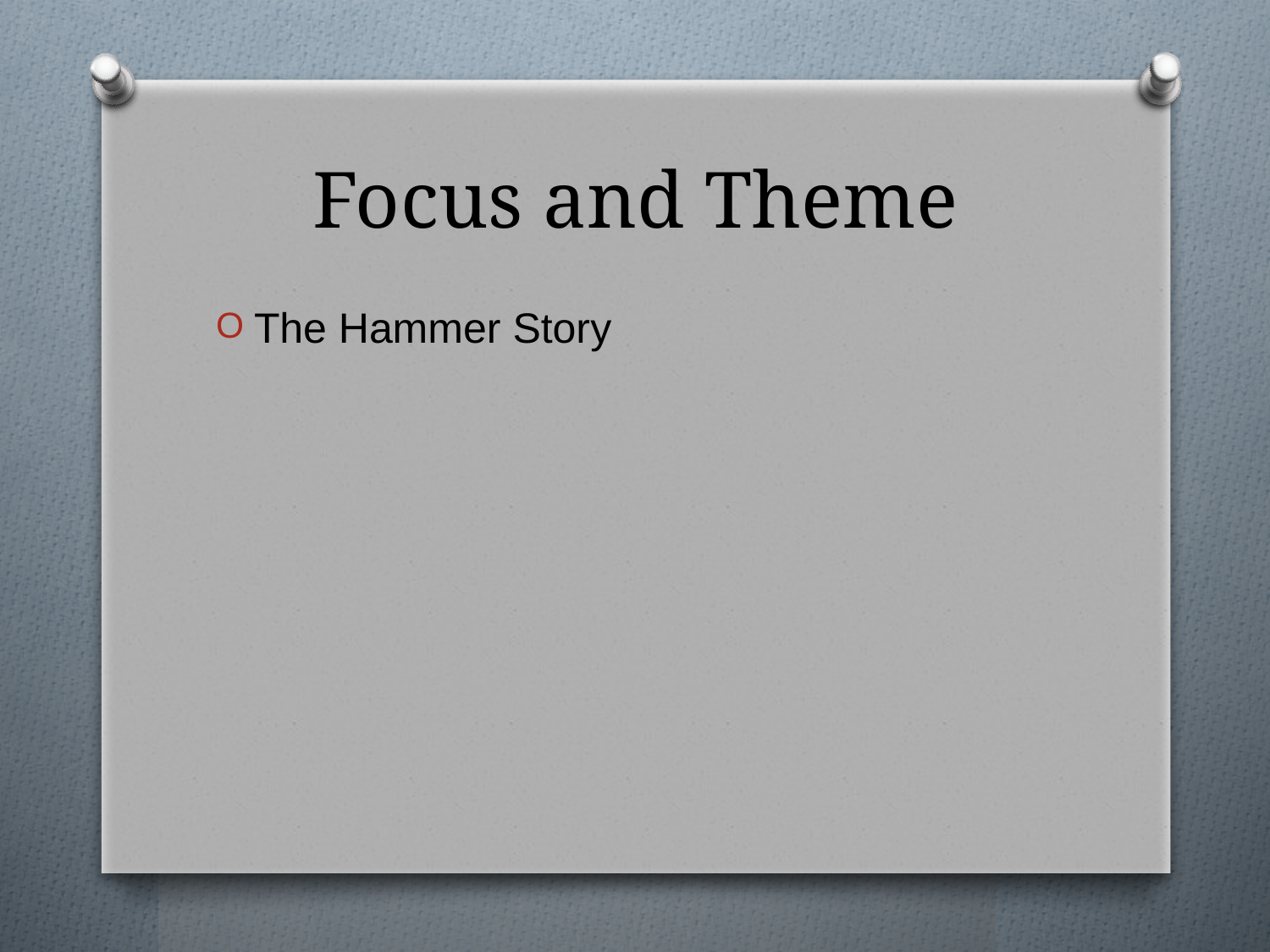

# Focus and Theme
The Hammer Story